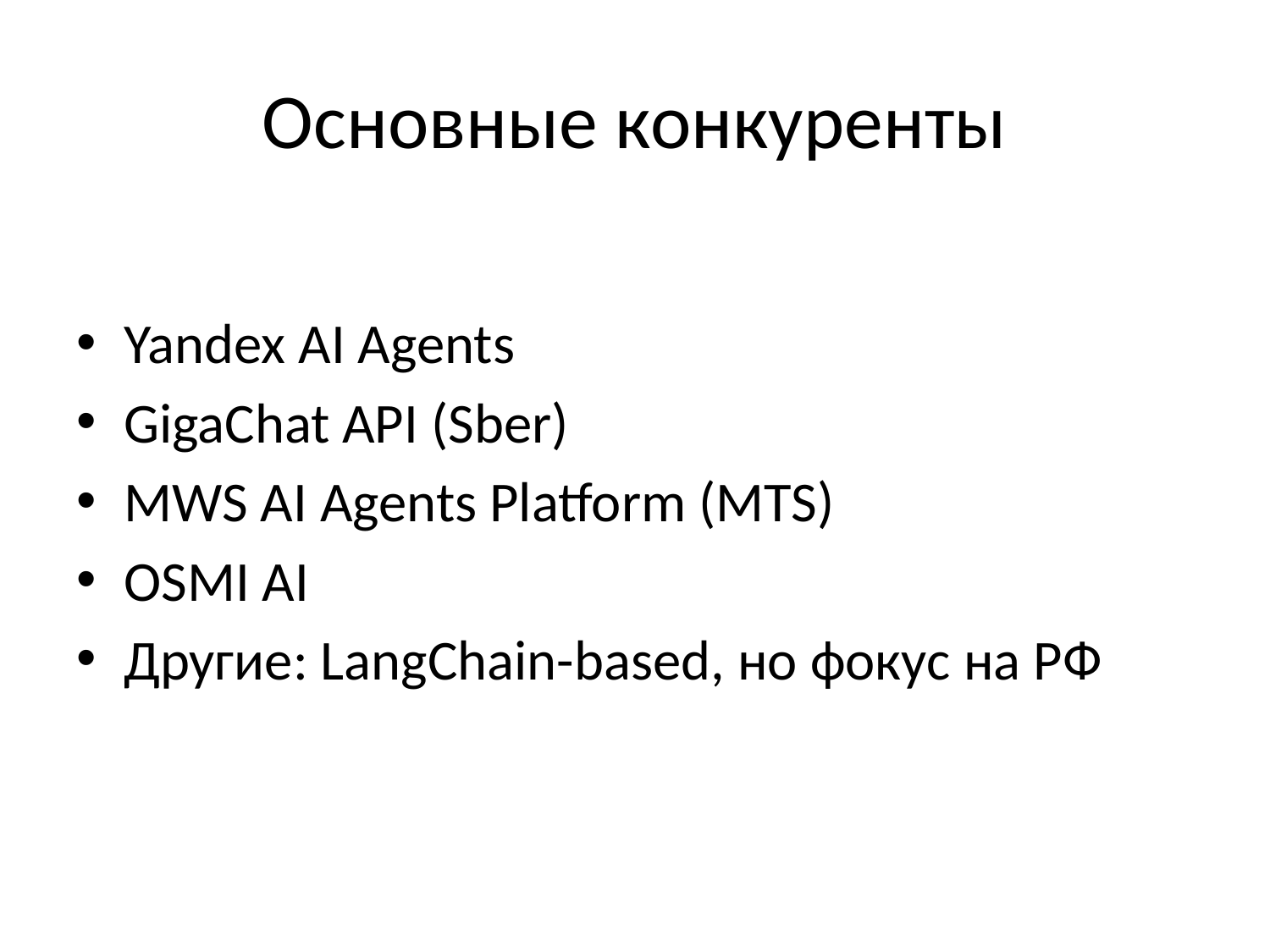

# Основные конкуренты

Yandex AI Agents
GigaChat API (Sber)
MWS AI Agents Platform (MTS)
OSMI AI
Другие: LangChain-based, но фокус на РФ